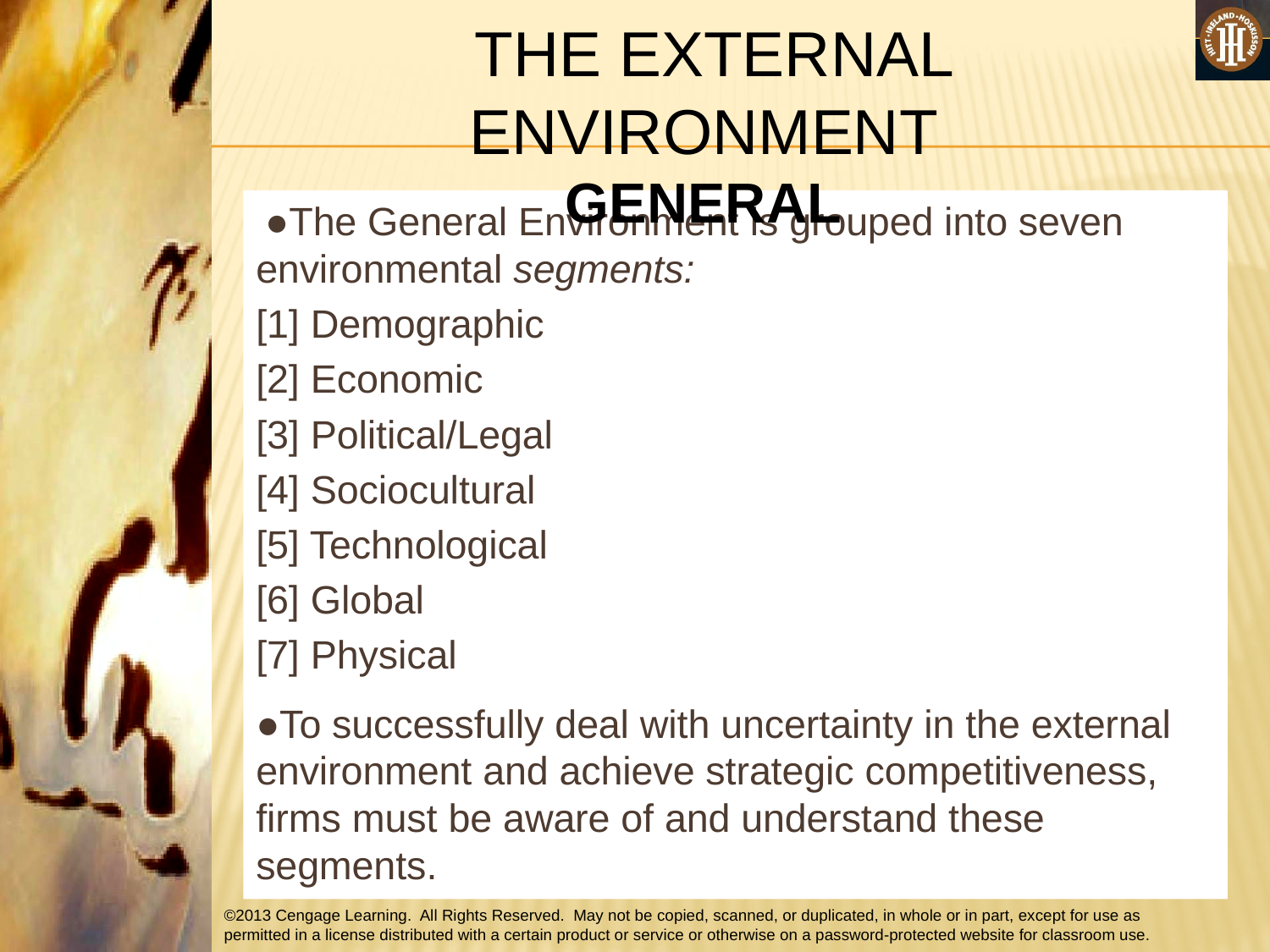

#
 THE EXTERNAL ENVIRONMENT
GENERAL

 ●The General Environment is grouped into seven environmental segments:
[1] Demographic
[2] Economic
[3] Political/Legal
[4] Sociocultural
[5] Technological
[6] Global
[7] Physical

●To successfully deal with uncertainty in the external environment and achieve strategic competitiveness, firms must be aware of and understand these segments.